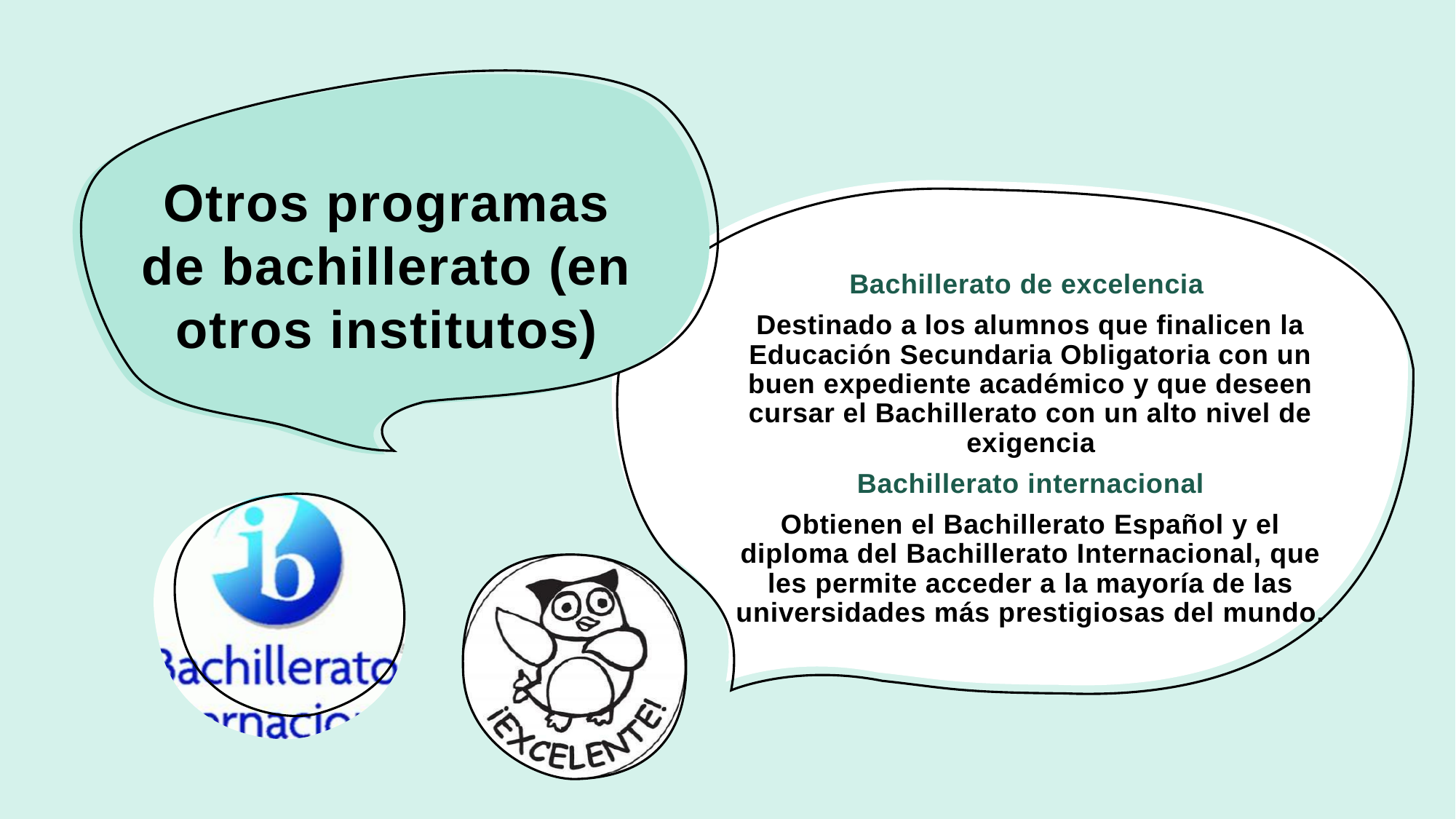

Otros programas de bachillerato (en otros institutos)
Bachillerato de excelencia
Destinado a los alumnos que finalicen la Educación Secundaria Obligatoria con un buen expediente académico y que deseen cursar el Bachillerato con un alto nivel de exigencia
Bachillerato internacional
Obtienen el Bachillerato Español y el diploma del Bachillerato Internacional, que les permite acceder a la mayoría de las universidades más prestigiosas del mundo.